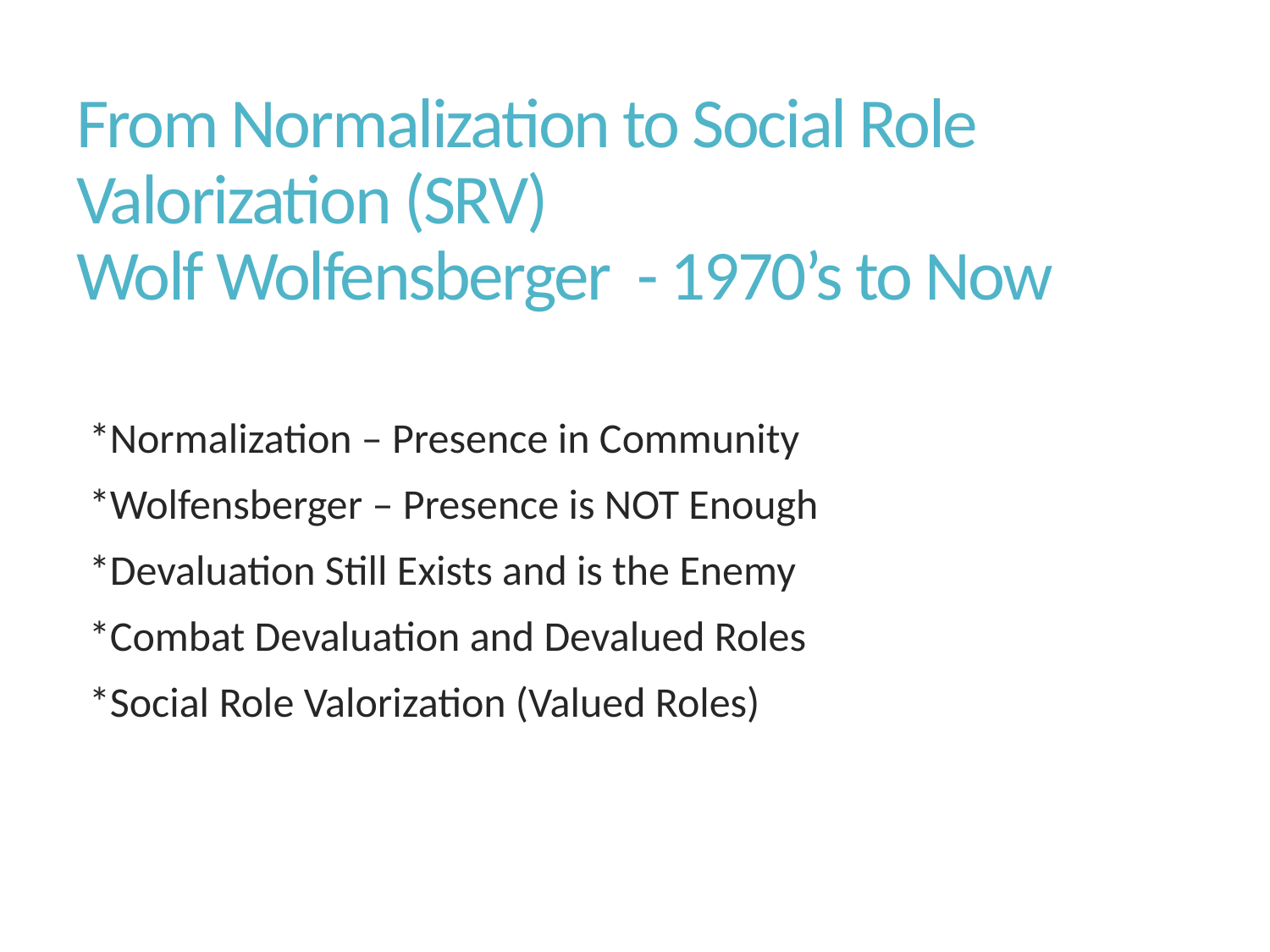

# From Normalization to Social Role Valorization (SRV) Wolf Wolfensberger  - 1970’s to Now

*Normalization – Presence in Community
*Wolfensberger – Presence is NOT Enough
*Devaluation Still Exists and is the Enemy
*Combat Devaluation and Devalued Roles
*Social Role Valorization (Valued Roles)